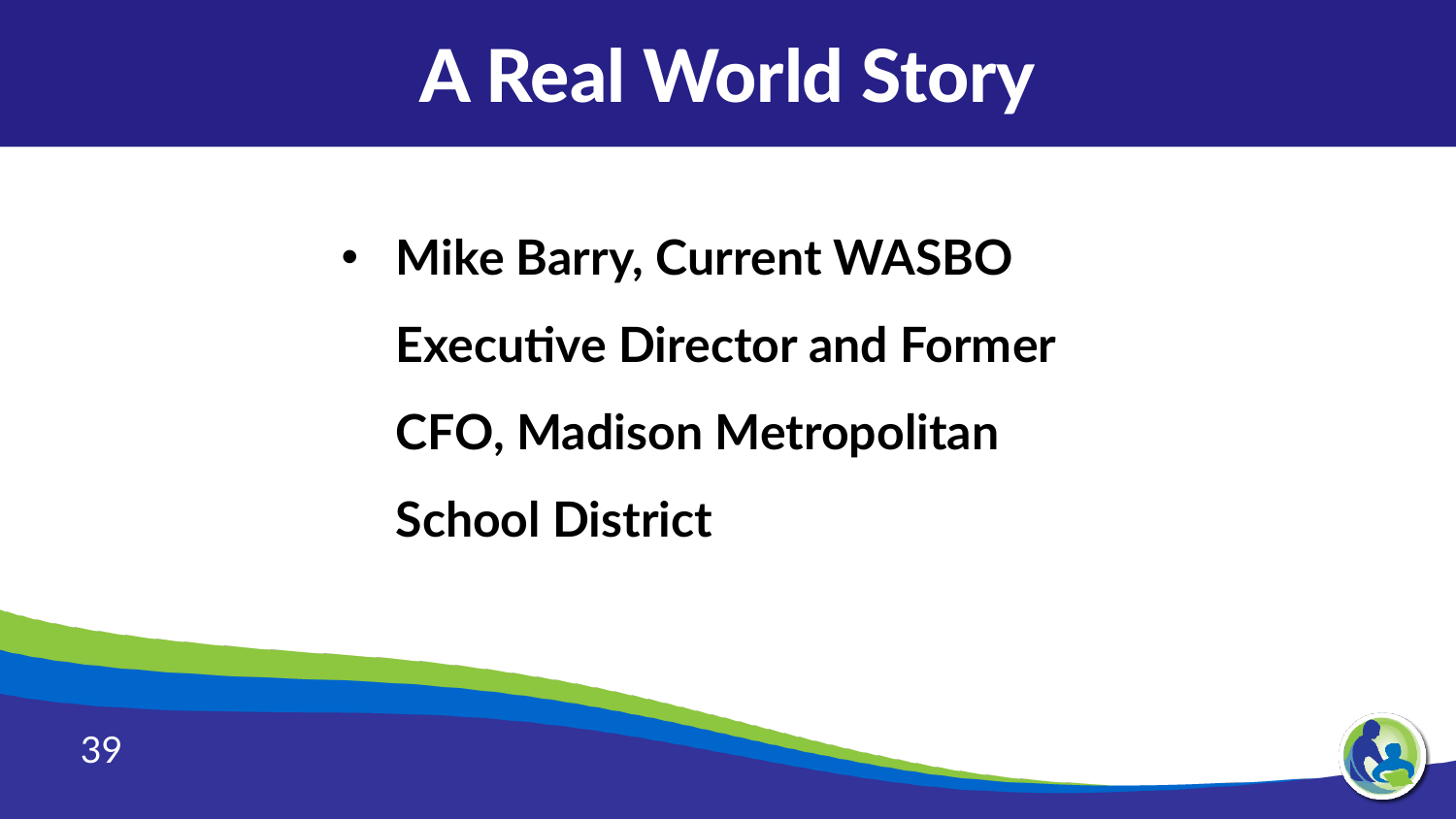

A Real World Story
Mike Barry, Current WASBO Executive Director and Former CFO, Madison Metropolitan School District